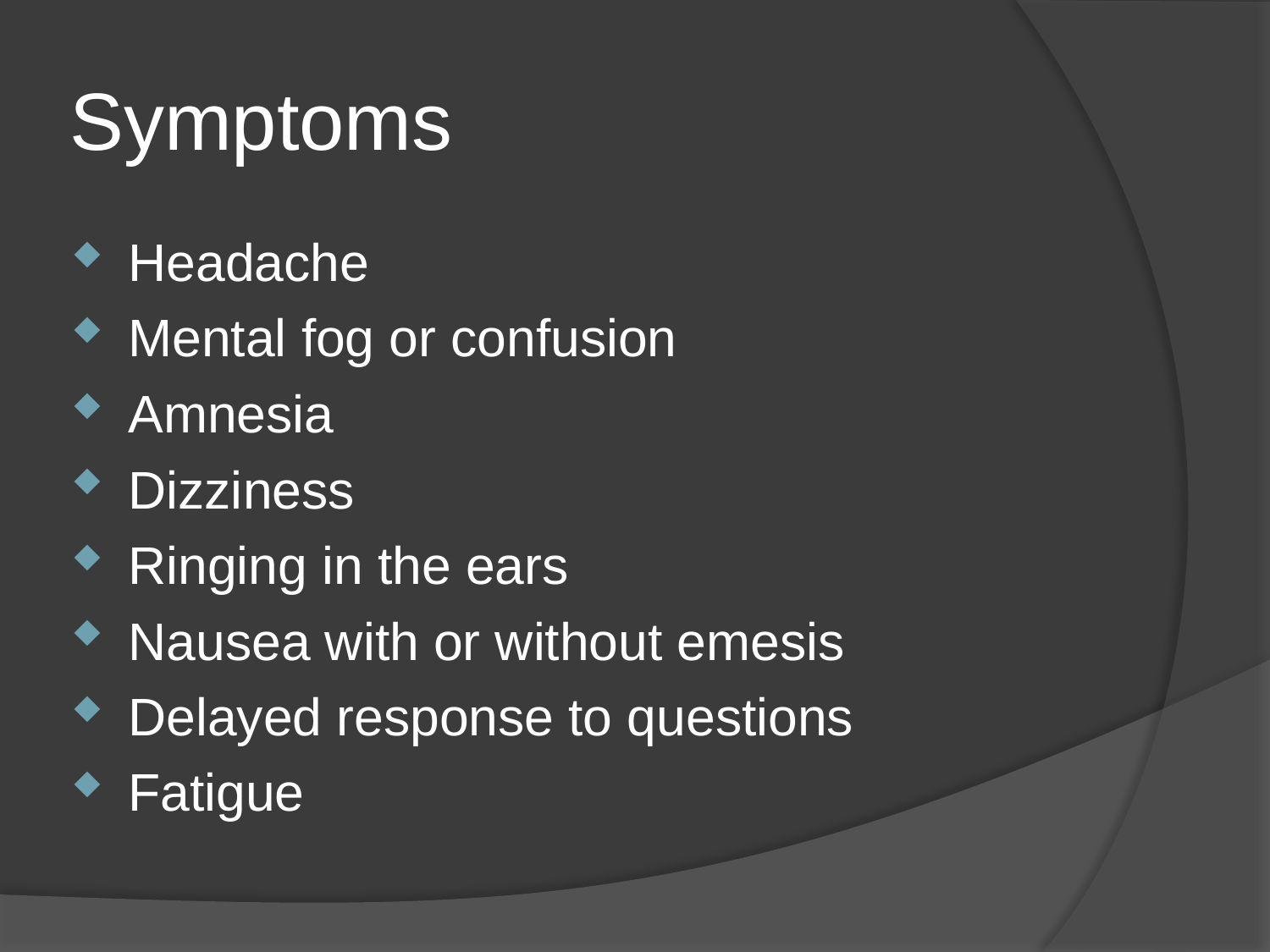

# Symptoms
Headache
Mental fog or confusion
Amnesia
Dizziness
Ringing in the ears
Nausea with or without emesis
Delayed response to questions
Fatigue